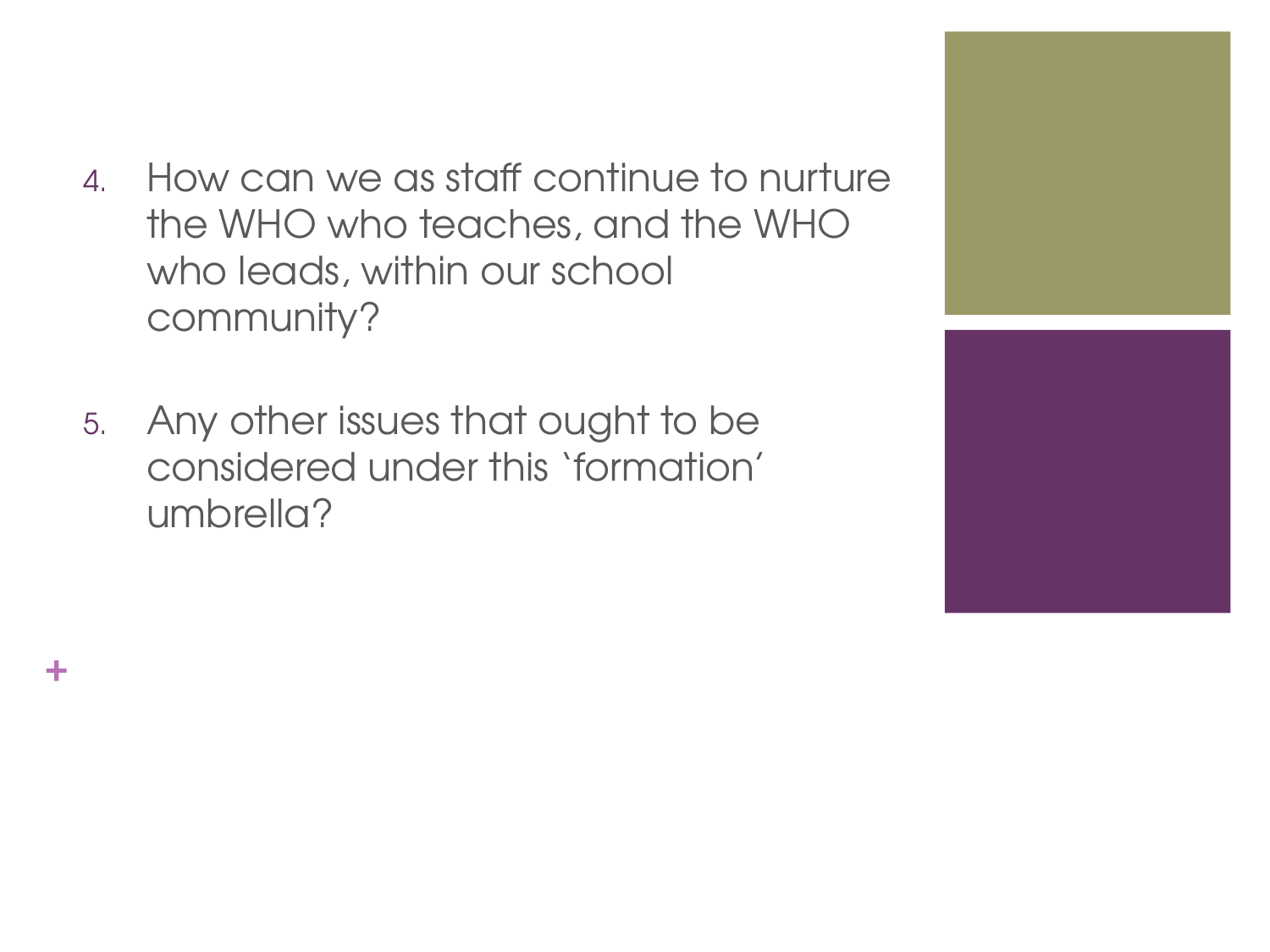

10
How can we as staff continue to nurture the WHO who teaches, and the WHO who leads, within our school community?

Any other issues that ought to be considered under this ‘formation’ umbrella?